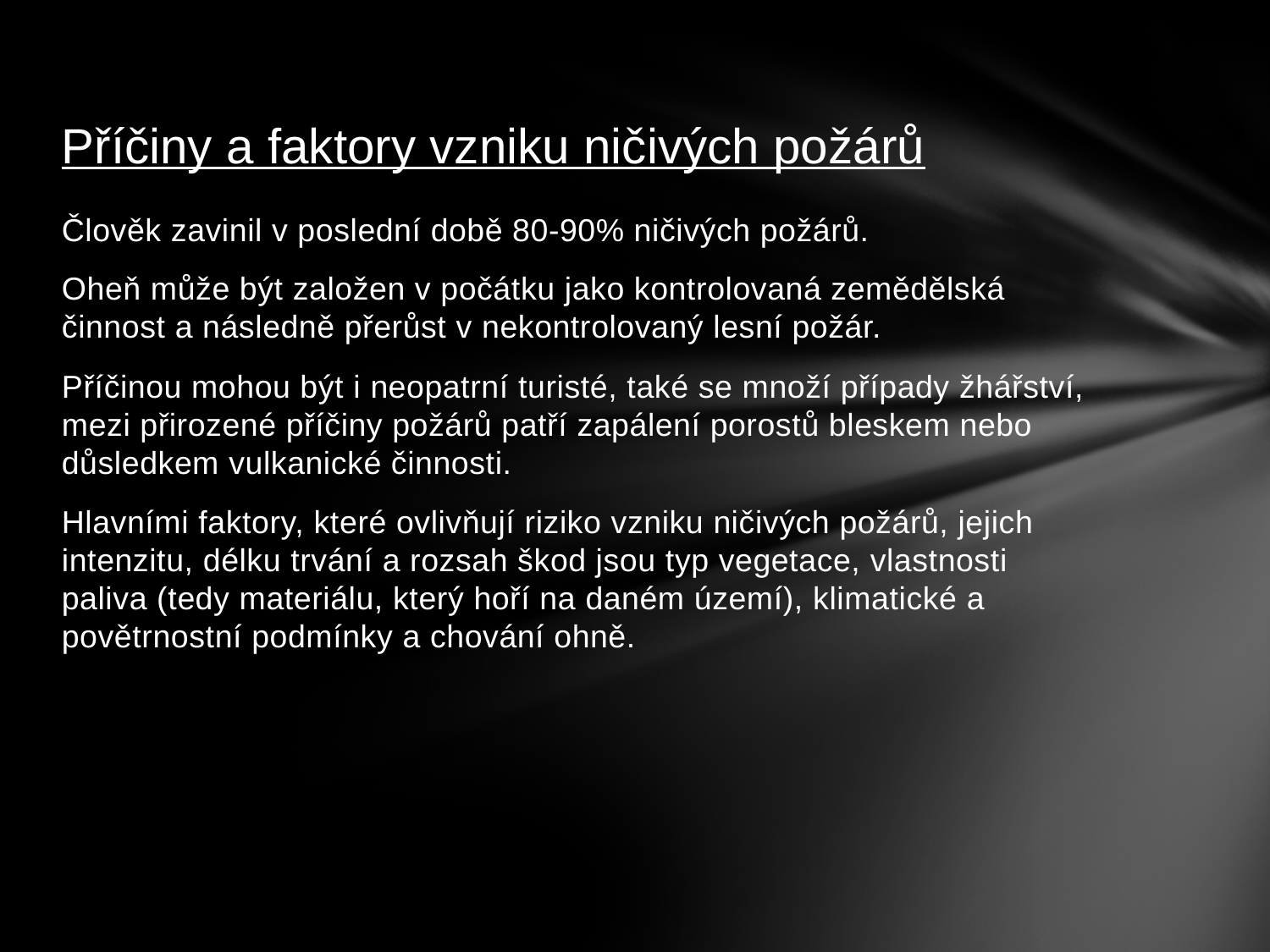

# Příčiny a faktory vzniku ničivých požárů
Člověk zavinil v poslední době 80-90% ničivých požárů.
Oheň může být založen v počátku jako kontrolovaná zemědělská činnost a následně přerůst v nekontrolovaný lesní požár.
Příčinou mohou být i neopatrní turisté, také se množí případy žhářství, mezi přirozené příčiny požárů patří zapálení porostů bleskem nebo důsledkem vulkanické činnosti.
Hlavními faktory, které ovlivňují riziko vzniku ničivých požárů, jejich intenzitu, délku trvání a rozsah škod jsou typ vegetace, vlastnosti paliva (tedy materiálu, který hoří na daném území), klimatické a povětrnostní podmínky a chování ohně.